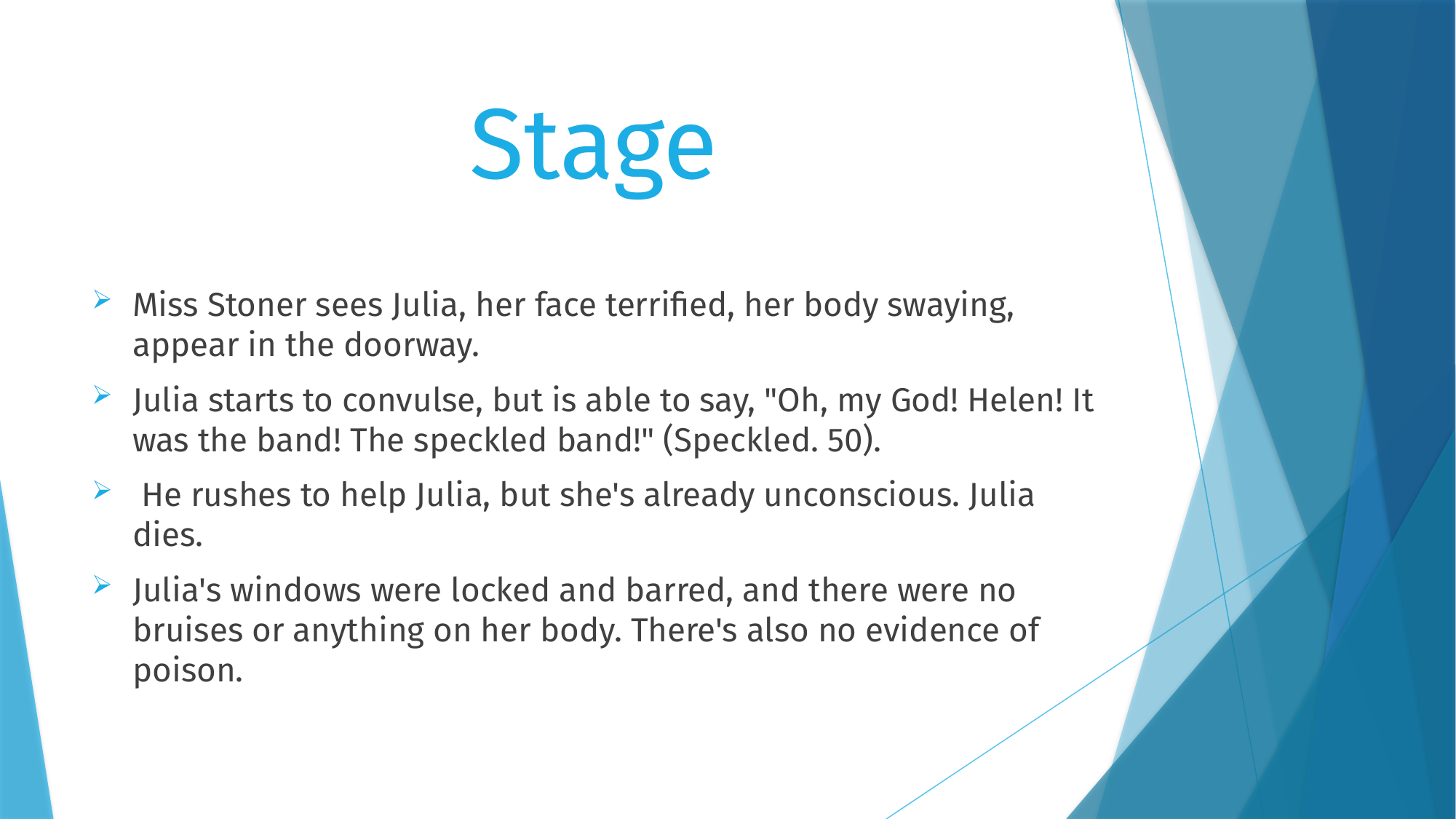

# Stage
Miss Stoner sees Julia, her face terrified, her body swaying, appear in the doorway.
Julia starts to convulse, but is able to say, "Oh, my God! Helen! It was the band! The speckled band!" (Speckled. 50).
 He rushes to help Julia, but she's already unconscious. Julia dies.
Julia's windows were locked and barred, and there were no bruises or anything on her body. There's also no evidence of poison.